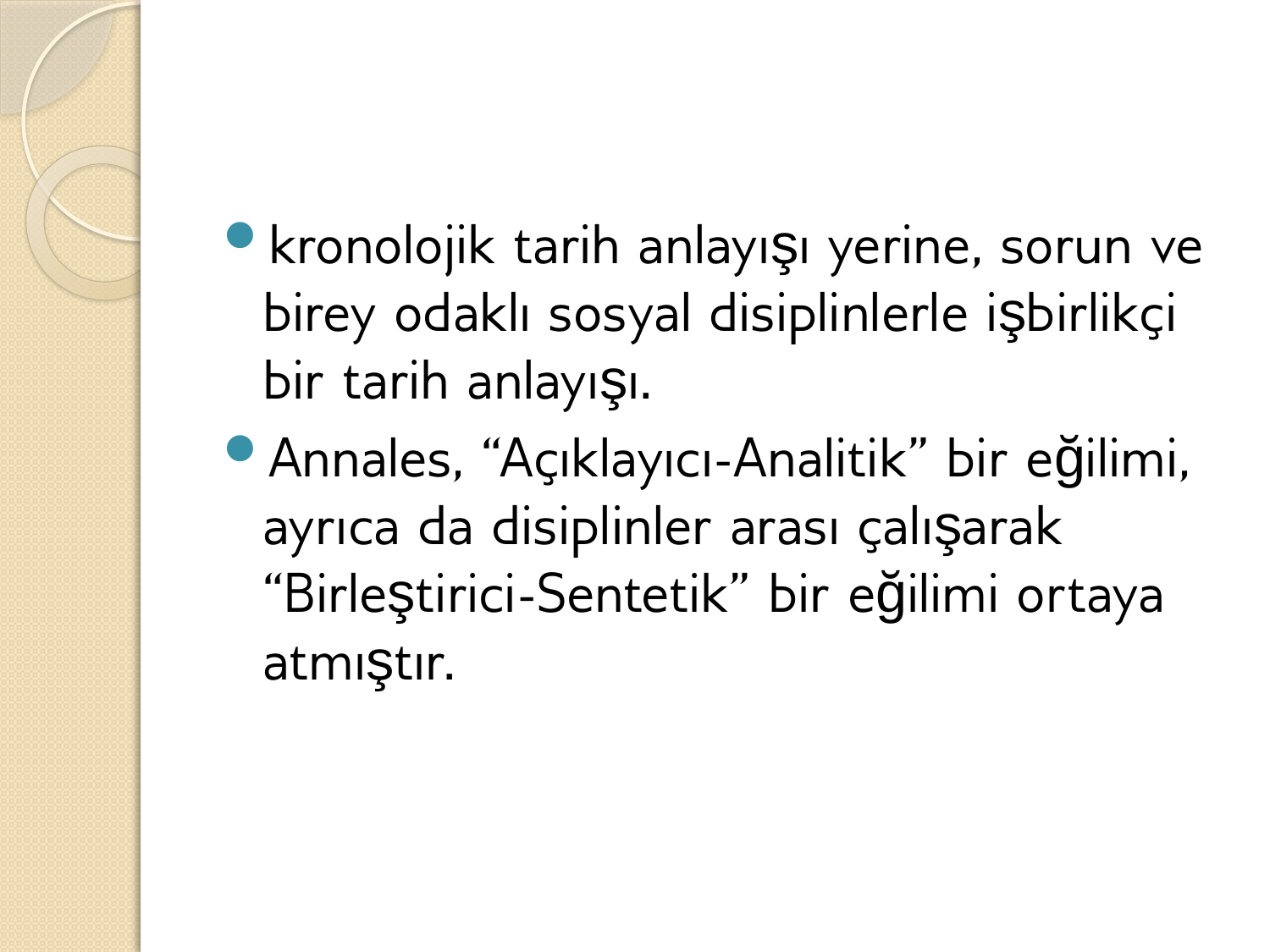

#
kronolojik tarih anlayışı yerine, sorun ve birey odaklı sosyal disiplinlerle işbirlikçi bir tarih anlayışı.
Annales, “Açıklayıcı-Analitik” bir eğilimi, ayrıca da disiplinler arası çalışarak “Birleştirici-Sentetik” bir eğilimi ortaya atmıştır.